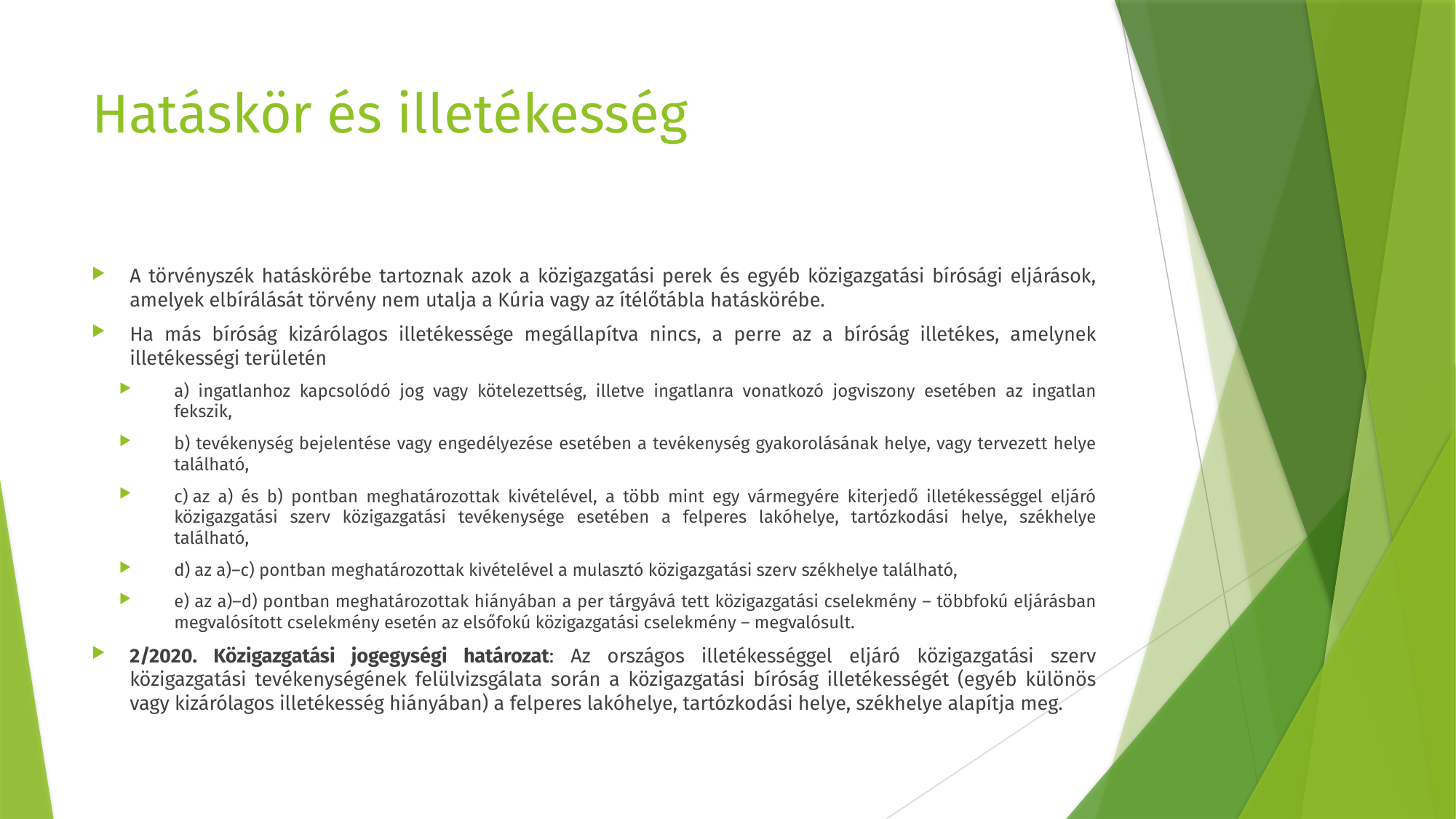

# Hatáskör és illetékesség
A törvényszék hatáskörébe tartoznak azok a közigazgatási perek és egyéb közigazgatási bírósági eljárások, amelyek elbírálását törvény nem utalja a Kúria vagy az ítélőtábla hatáskörébe.
Ha más bíróság kizárólagos illetékessége megállapítva nincs, a perre az a bíróság illetékes, amelynek illetékességi területén
a) ingatlanhoz kapcsolódó jog vagy kötelezettség, illetve ingatlanra vonatkozó jogviszony esetében az ingatlan fekszik,
b) tevékenység bejelentése vagy engedélyezése esetében a tevékenység gyakorolásának helye, vagy tervezett helye található,
c) az a) és b) pontban meghatározottak kivételével, a több mint egy vármegyére kiterjedő illetékességgel eljáró közigazgatási szerv közigazgatási tevékenysége esetében a felperes lakóhelye, tartózkodási helye, székhelye található,
d) az a)–c) pontban meghatározottak kivételével a mulasztó közigazgatási szerv székhelye található,
e) az a)–d) pontban meghatározottak hiányában a per tárgyává tett közigazgatási cselekmény – többfokú eljárásban megvalósított cselekmény esetén az elsőfokú közigazgatási cselekmény – megvalósult.
2/2020. Közigazgatási jogegységi határozat: Az országos illetékességgel eljáró közigazgatási szerv közigazgatási tevékenységének felülvizsgálata során a közigazgatási bíróság illetékességét (egyéb különös vagy kizárólagos illetékesség hiányában) a felperes lakóhelye, tartózkodási helye, székhelye alapítja meg.